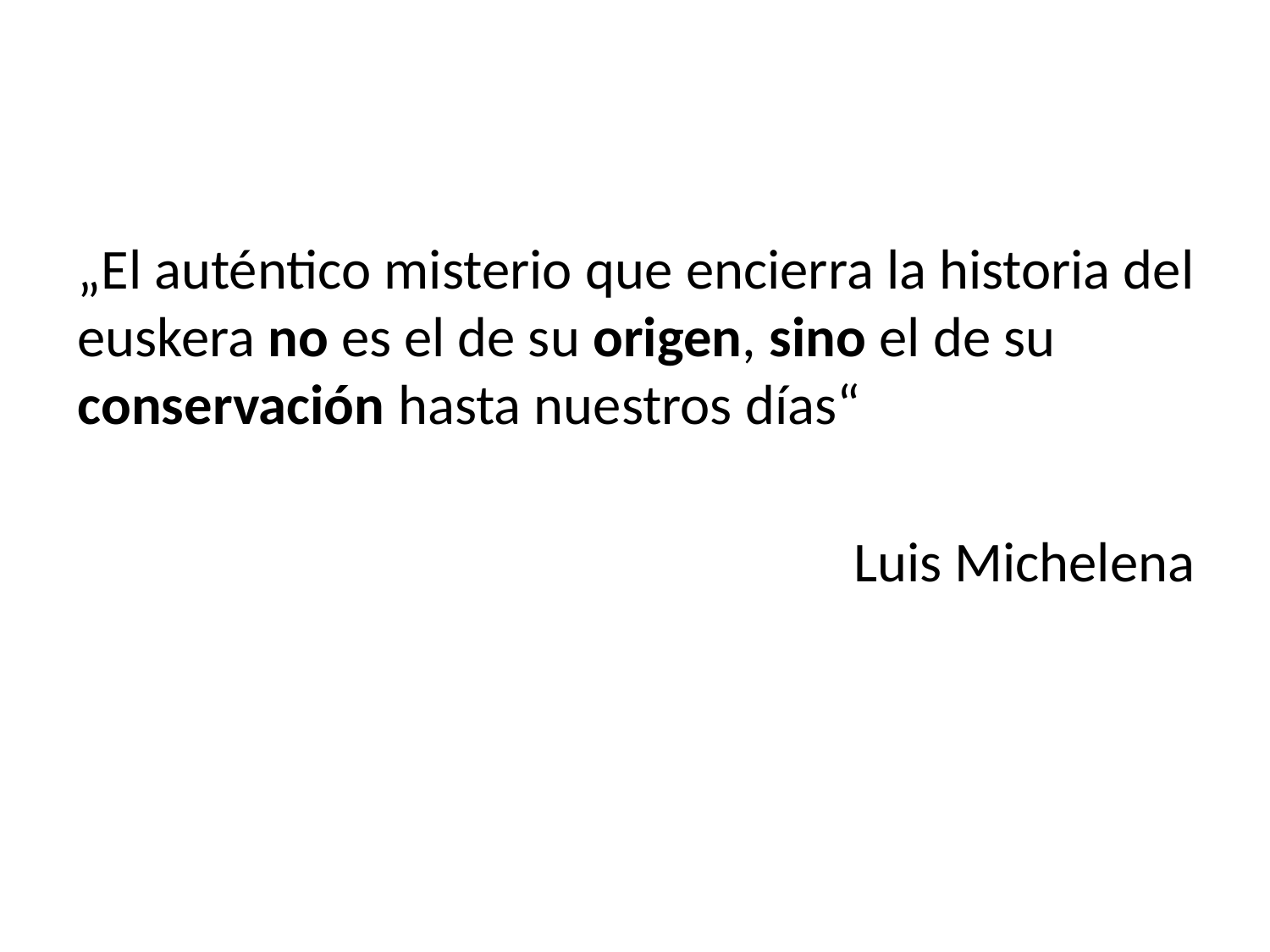

#
„El auténtico misterio que encierra la historia del euskera no es el de su origen, sino el de su conservación hasta nuestros días“

Luis Michelena